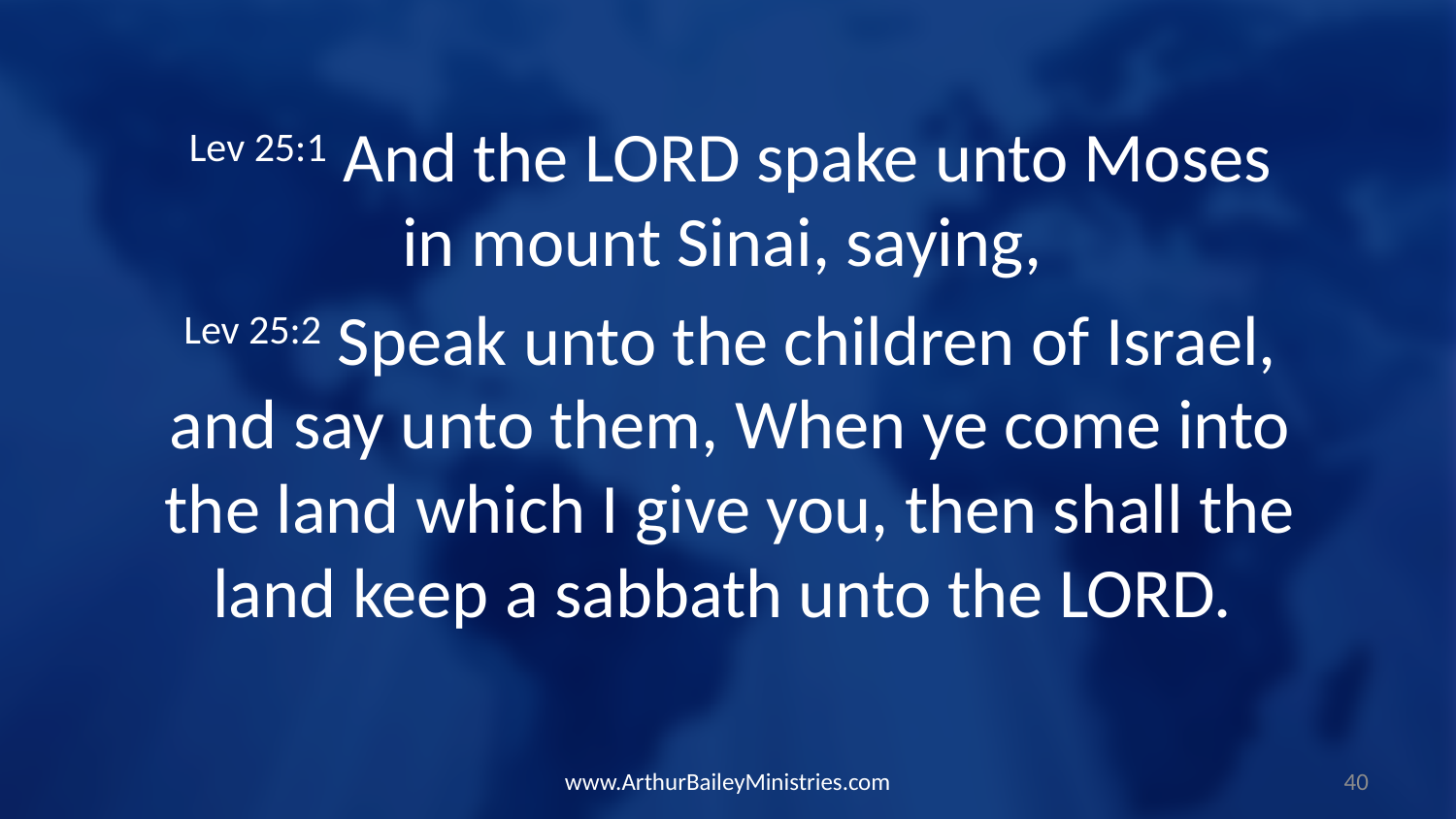

Lev 25:1 And the LORD spake unto Moses in mount Sinai, saying,
Lev 25:2 Speak unto the children of Israel, and say unto them, When ye come into the land which I give you, then shall the land keep a sabbath unto the LORD.
www.ArthurBaileyMinistries.com
40